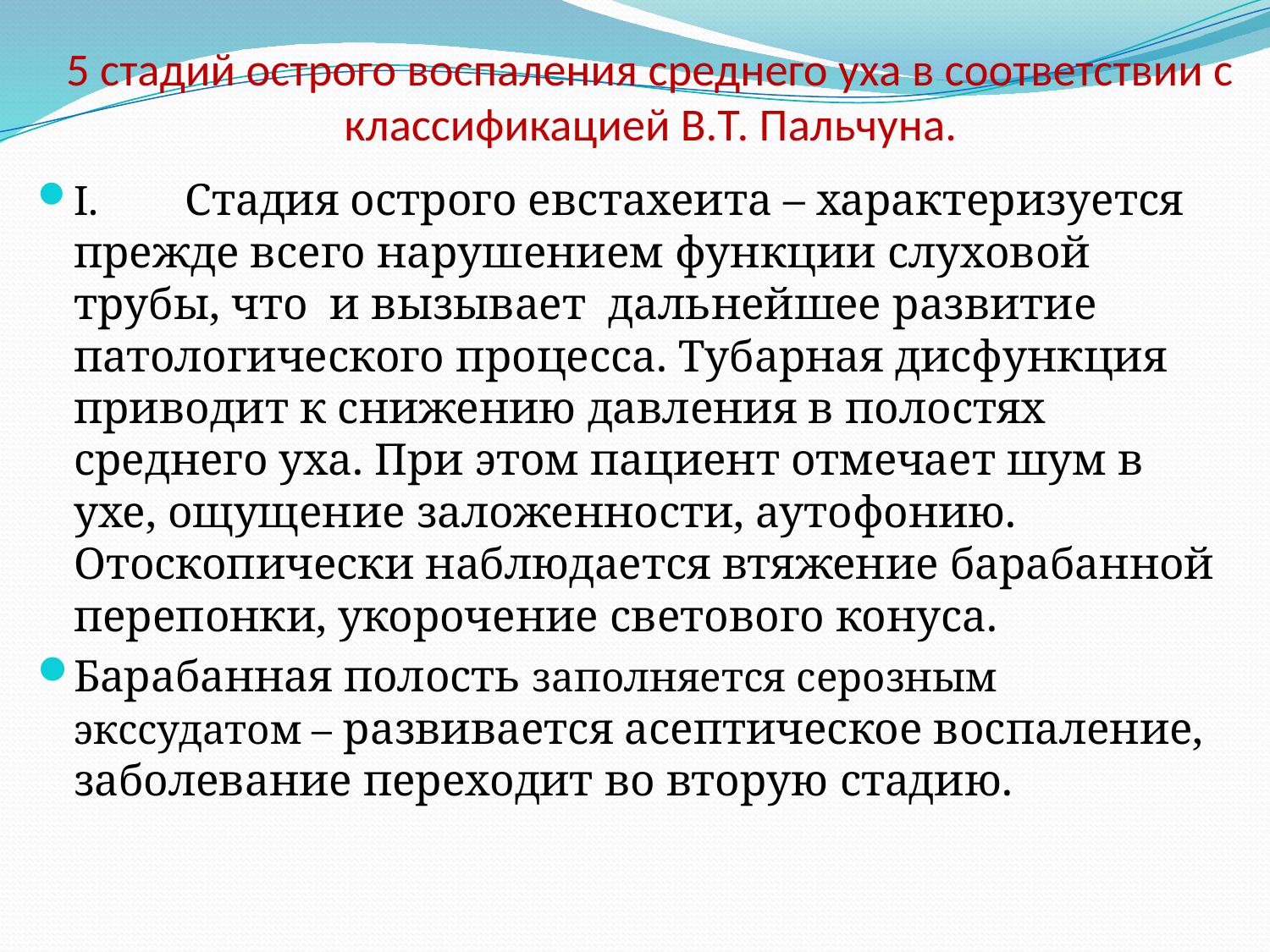

# 5 стадий острого воспаления среднего уха в соответствии с классификацией В.Т. Пальчуна.
I.	Стадия острого евстахеита – характеризуется прежде всего нарушением функции слуховой трубы, что  и вызывает  дальнейшее развитие патологического процесса. Тубарная дисфункция приводит к снижению давления в полостях среднего уха. При этом пациент отмечает шум в ухе, ощущение заложенности, аутофонию. Отоскопически наблюдается втяжение барабанной перепонки, укорочение светового конуса.
Барабанная полость заполняется серозным экссудатом – развивается асептическое воспаление, заболевание переходит во вторую стадию.